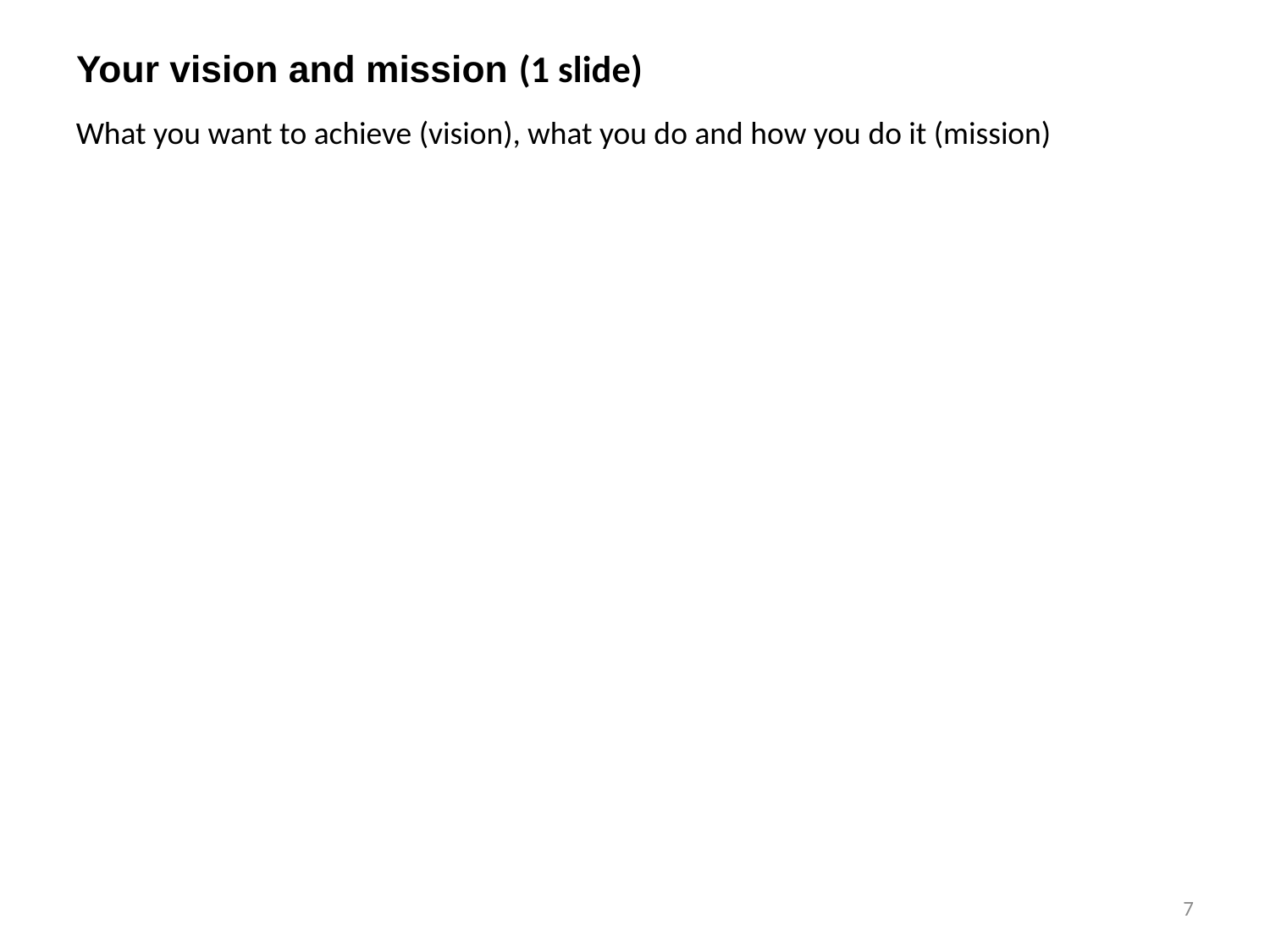

# Your vision and mission (1 slide)
What you want to achieve (vision), what you do and how you do it (mission)
7